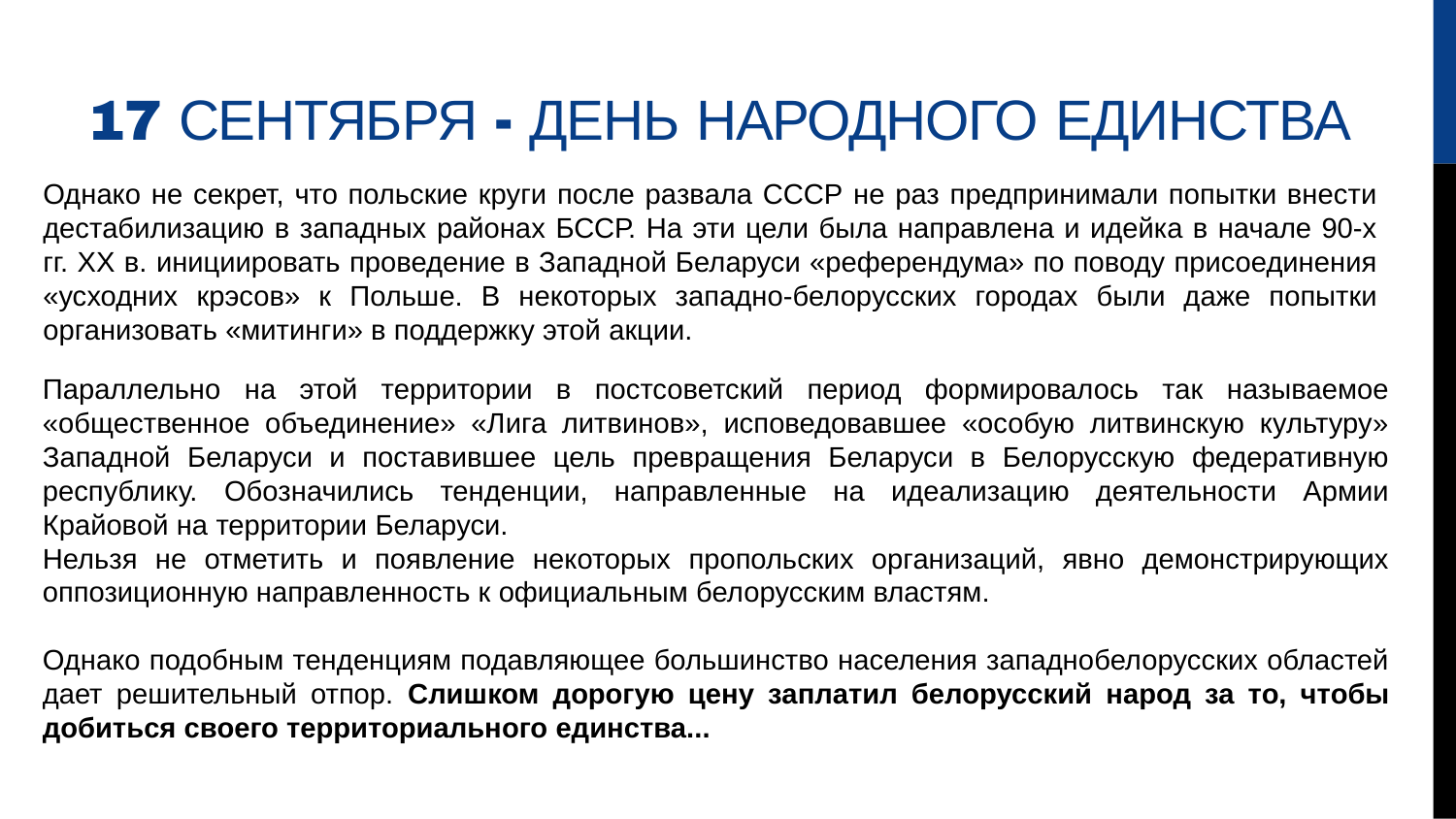

# 17 сентября - День народного единства
Однако не секрет, что польские круги после развала СССР не раз предпринимали попытки внести дестабилизацию в западных районах БССР. На эти цели была направлена и идейка в начале 90-х гг. XX в. инициировать проведение в Западной Беларуси «референдума» по поводу присоединения «усходних крэсов» к Польше. В некоторых западно-белорусских городах были даже попытки организовать «митинги» в поддержку этой акции.

Параллельно на этой территории в постсоветский период формировалось так называемое «общественное объединение» «Лига литвинов», исповедовавшее «особую литвинскую культуру» Западной Беларуси и поставившее цель превращения Беларуси в Белорусскую федеративную республику. Обозначились тенденции, направленные на идеализацию деятельности Армии Крайовой на территории Беларуси.
Нельзя не отметить и появление некоторых пропольских организаций, явно демонстрирующих оппозиционную направленность к официальным белорусским властям.

Однако подобным тенденциям подавляющее большинство населения западнобелорусских областей дает решительный отпор. Слишком дорогую цену заплатил белорусский народ за то, чтобы добиться своего территориального единства...